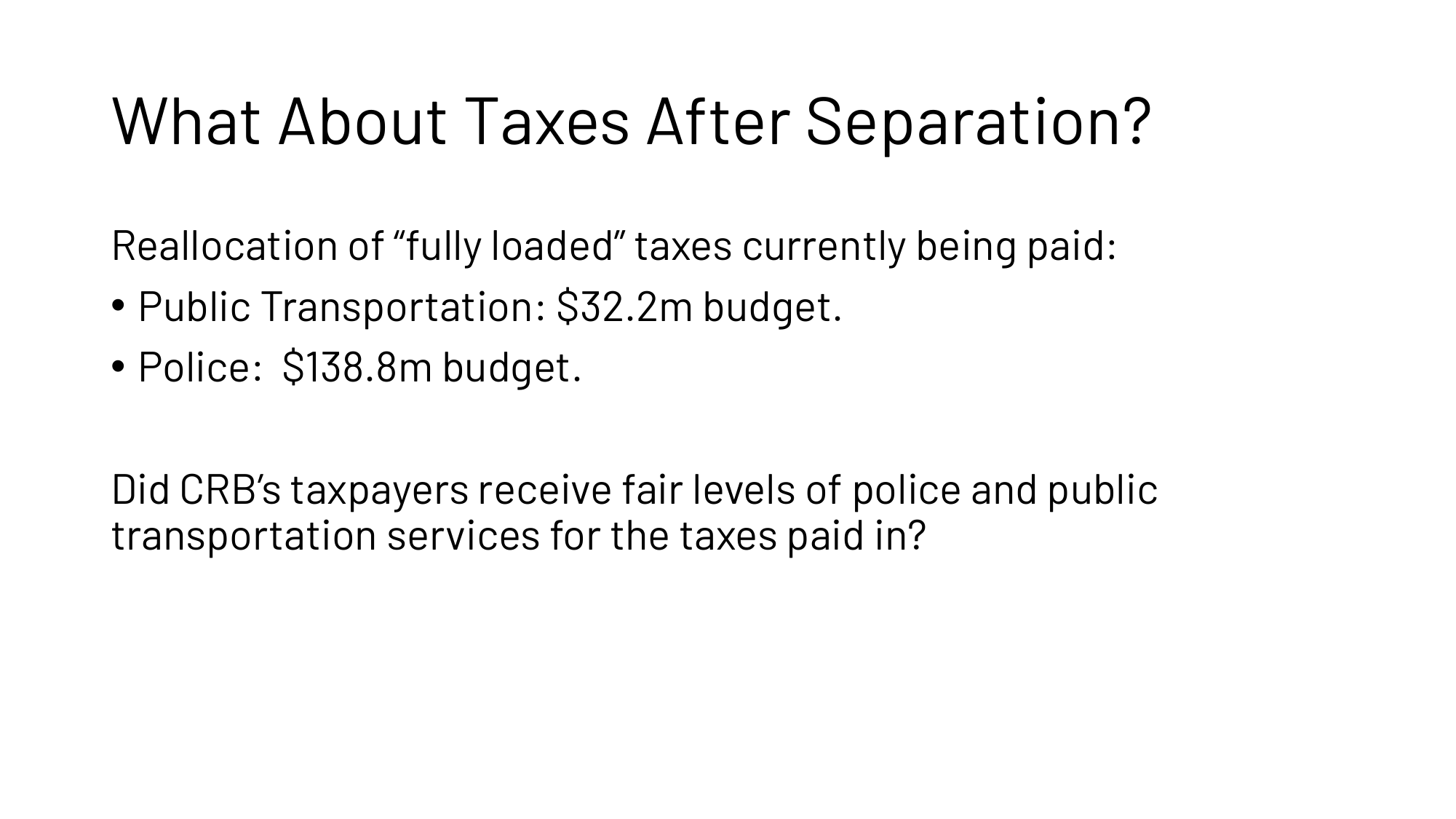

# What About Taxes After Separation?
Reallocation of “fully loaded” taxes currently being paid:
Public Transportation: $32.2m budget.
Police:  $138.8m budget.

Did CRB’s taxpayers receive fair levels of police and public transportation services for the taxes paid in?